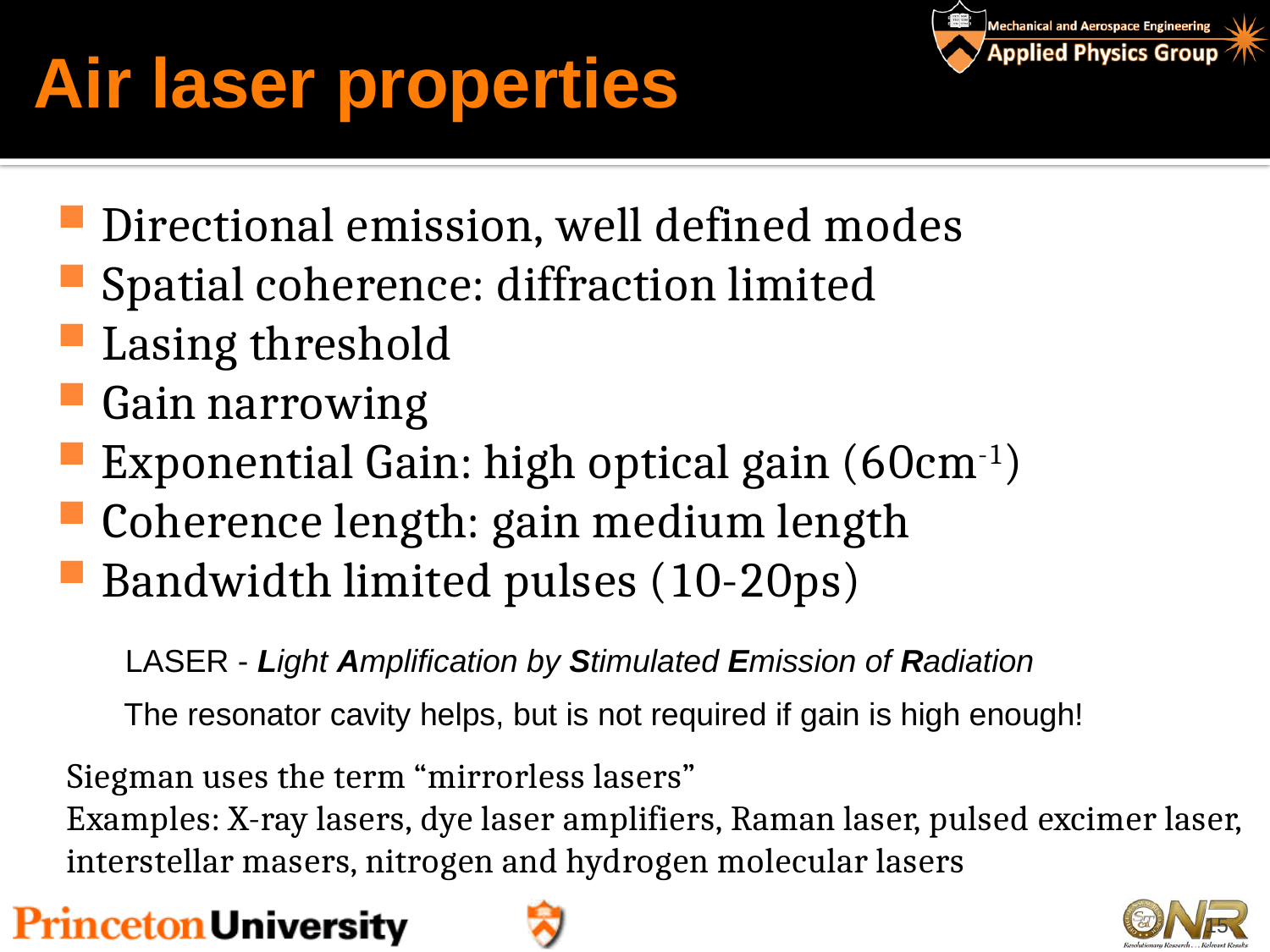

# Air laser properties
Directional emission, well defined modes
Spatial coherence: diffraction limited
Lasing threshold
Gain narrowing
Exponential Gain: high optical gain (60cm-1)
Coherence length: gain medium length
Bandwidth limited pulses (10-20ps)

LASER - Light Amplification by Stimulated Emission of Radiation
The resonator cavity helps, but is not required if gain is high enough!
Siegman uses the term “mirrorless lasers”
Examples: X-ray lasers, dye laser amplifiers, Raman laser, pulsed excimer laser, interstellar masers, nitrogen and hydrogen molecular lasers
15